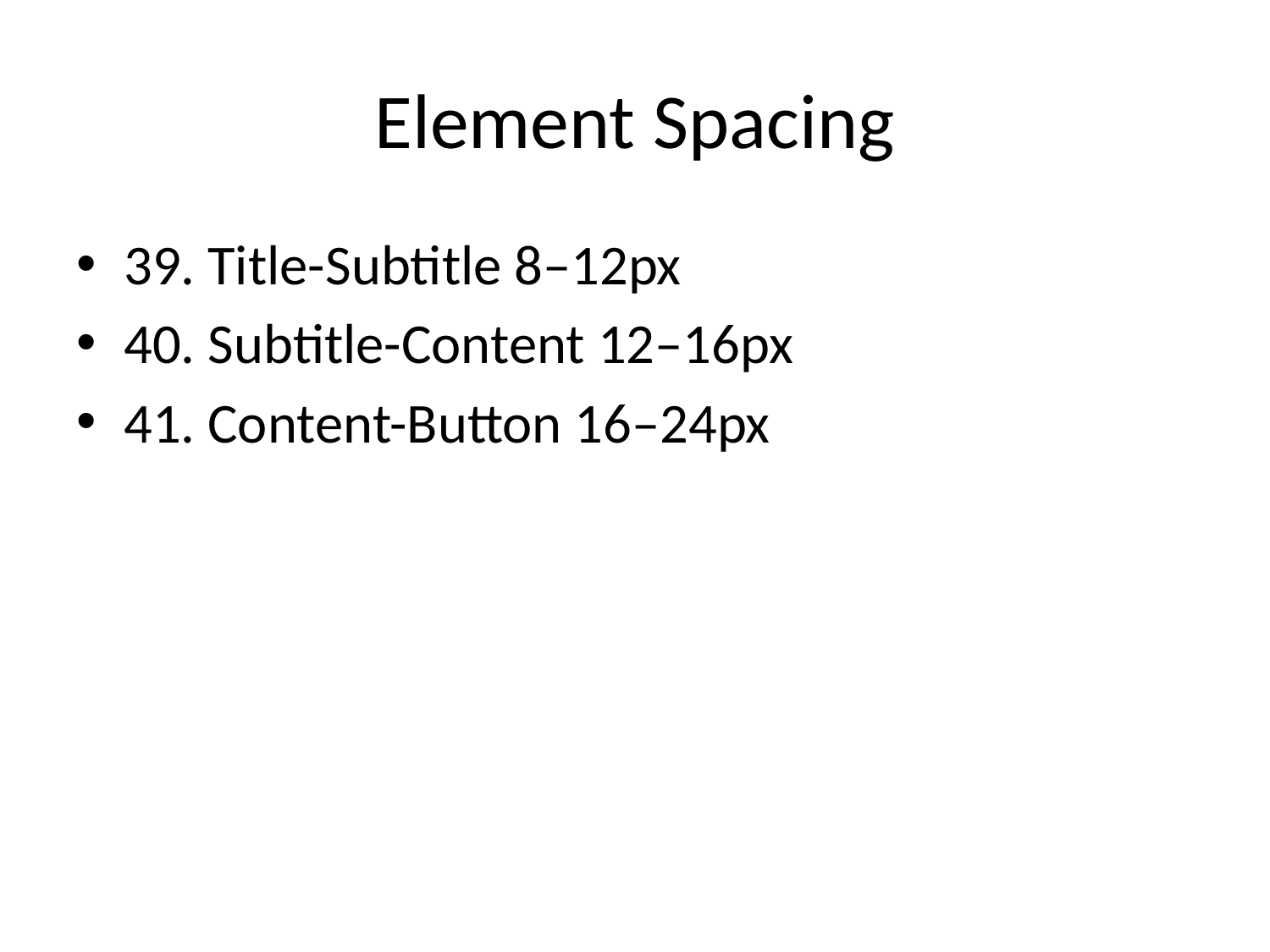

# Element Spacing
39. Title-Subtitle 8–12px
40. Subtitle-Content 12–16px
41. Content-Button 16–24px